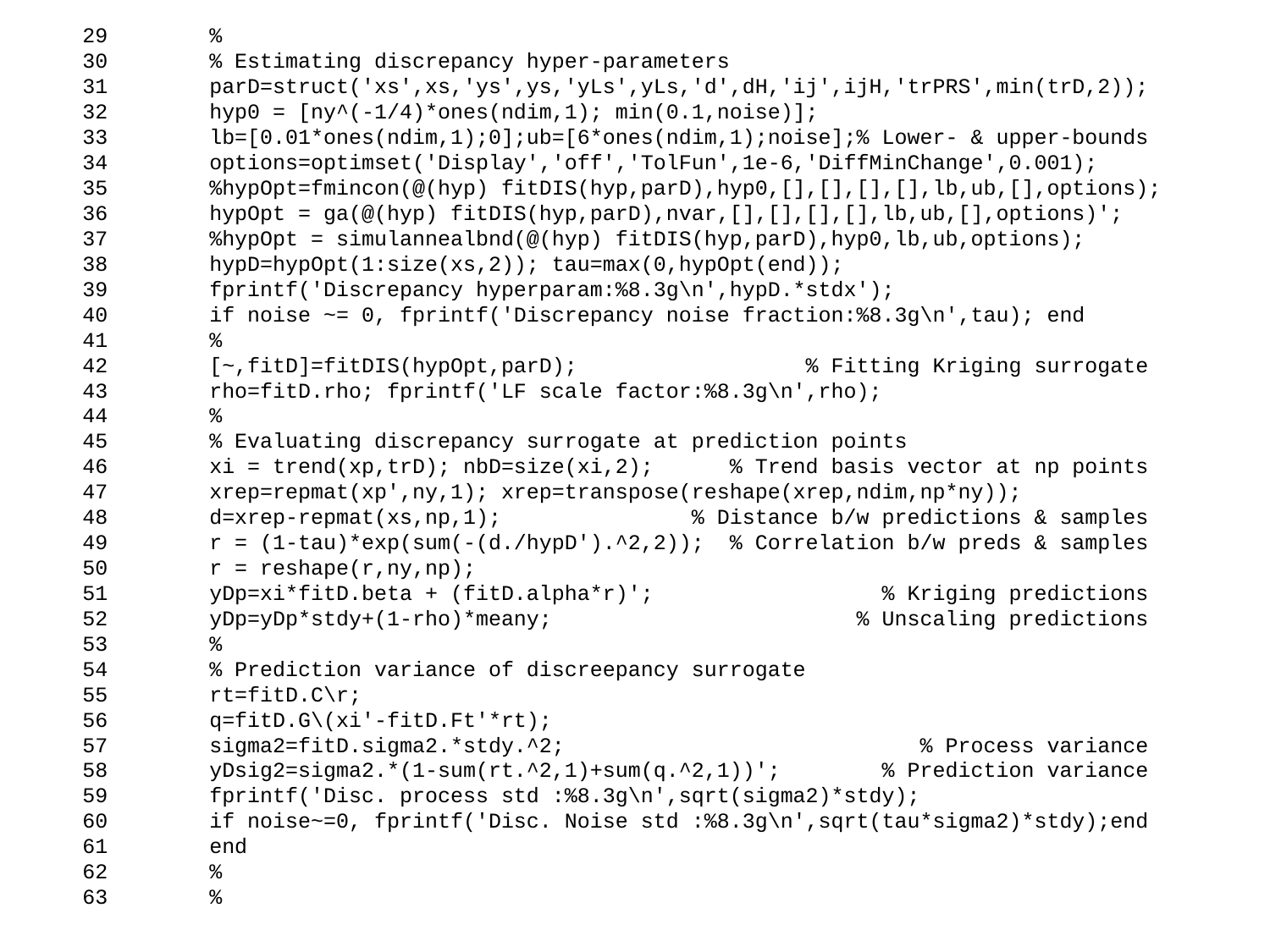

29	%
30	% Estimating discrepancy hyper-parameters
31	parD=struct('xs',xs,'ys',ys,'yLs',yLs,'d',dH,'ij',ijH,'trPRS',min(trD,2));
32	hyp0 = [ny^(-1/4)*ones(ndim,1); min(0.1,noise)];
33	lb=[0.01*ones(ndim,1);0];ub=[6*ones(ndim,1);noise];% Lower- & upper-bounds
34	options=optimset('Display','off','TolFun',1e-6,'DiffMinChange',0.001);
35	%hypOpt=fmincon(@(hyp) fitDIS(hyp,parD),hyp0,[],[],[],[],lb,ub,[],options);
36	hypOpt = ga(@(hyp) fitDIS(hyp,parD),nvar,[],[],[],[],lb,ub,[],options)';
37	%hypOpt = simulannealbnd(@(hyp) fitDIS(hyp,parD),hyp0,lb,ub,options);
38	hypD=hypOpt(1:size(xs,2)); tau=max(0,hypOpt(end));
39	fprintf('Discrepancy hyperparam:%8.3g\n',hypD.*stdx');
40	if noise ~= 0, fprintf('Discrepancy noise fraction:%8.3g\n',tau); end
41	%
42	[~,fitD]=fitDIS(hypOpt,parD);                  % Fitting Kriging surrogate
43	rho=fitD.rho; fprintf('LF scale factor:%8.3g\n',rho);
44	%
45	% Evaluating discrepancy surrogate at prediction points
46	xi = trend(xp,trD); nbD=size(xi,2);      % Trend basis vector at np points
47	xrep=repmat(xp',ny,1); xrep=transpose(reshape(xrep,ndim,np*ny));
48	d=xrep-repmat(xs,np,1);               % Distance b/w predictions & samples
49	r = (1-tau)*exp(sum(-(d./hypD').^2,2));  % Correlation b/w preds & samples
50	r = reshape(r,ny,np);
51	yDp=xi*fitD.beta + (fitD.alpha*r)';                  % Kriging predictions
52	yDp=yDp*stdy+(1-rho)*meany;                        % Unscaling predictions
53	%
54	% Prediction variance of discreepancy surrogate
55	rt=fitD.C\r;
56	q=fitD.G\(xi'-fitD.Ft'*rt);
57	sigma2=fitD.sigma2.*stdy.^2;                            % Process variance
58	yDsig2=sigma2.*(1-sum(rt.^2,1)+sum(q.^2,1))';        % Prediction variance
59	fprintf('Disc. process std :%8.3g\n',sqrt(sigma2)*stdy);
60	if noise~=0, fprintf('Disc. Noise std :%8.3g\n',sqrt(tau*sigma2)*stdy);end
61	end
62	%
63	%